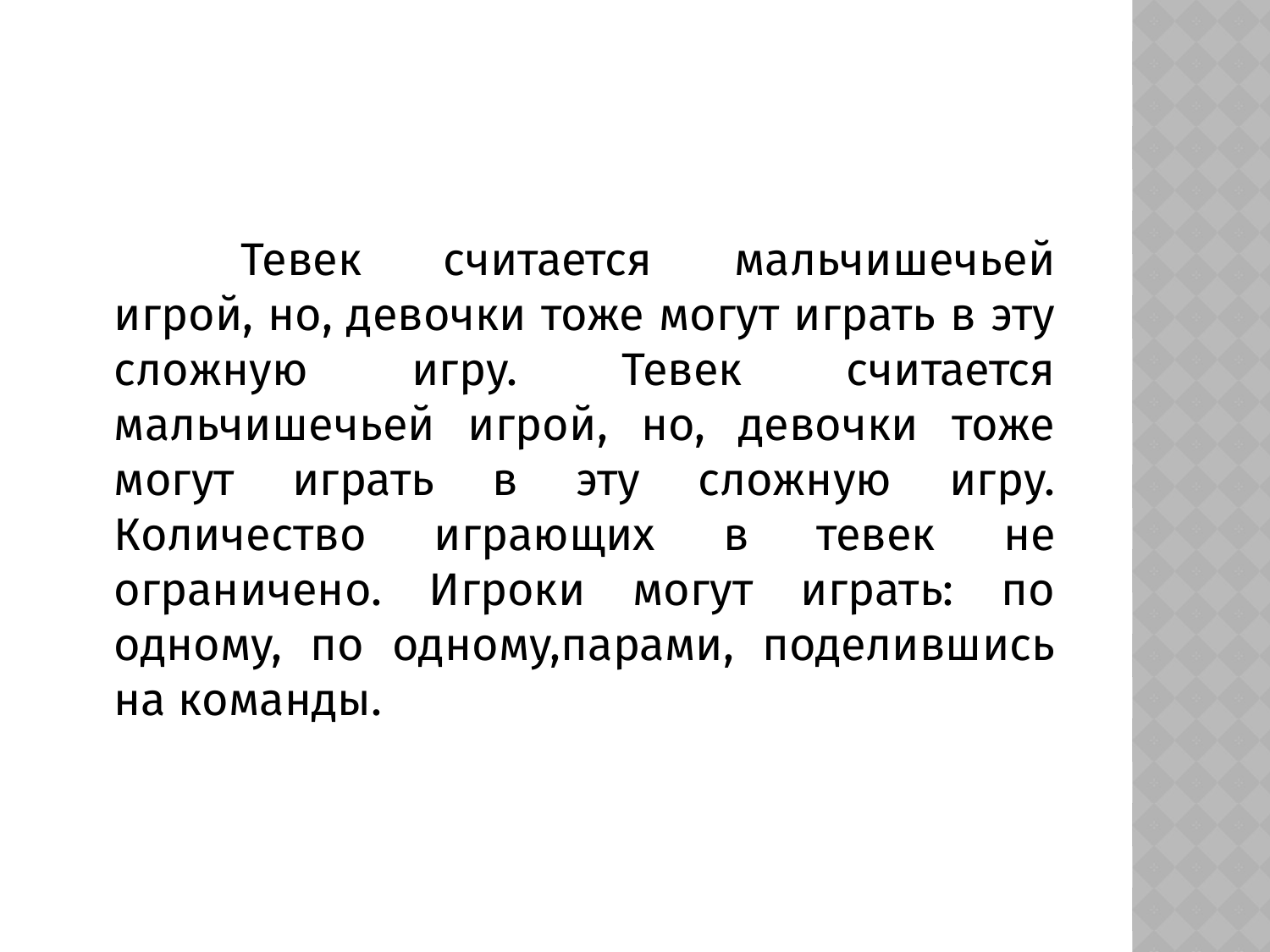

#
		Тевек считается мальчишечьей игрой, но, девочки тоже могут играть в эту сложную игру. Тевек считается мальчишечьей игрой, но, девочки тоже могут играть в эту сложную игру. Количество играющих в тевек не ограничено. Игроки могут играть: по одному, по одному,парами, поделившись на команды.